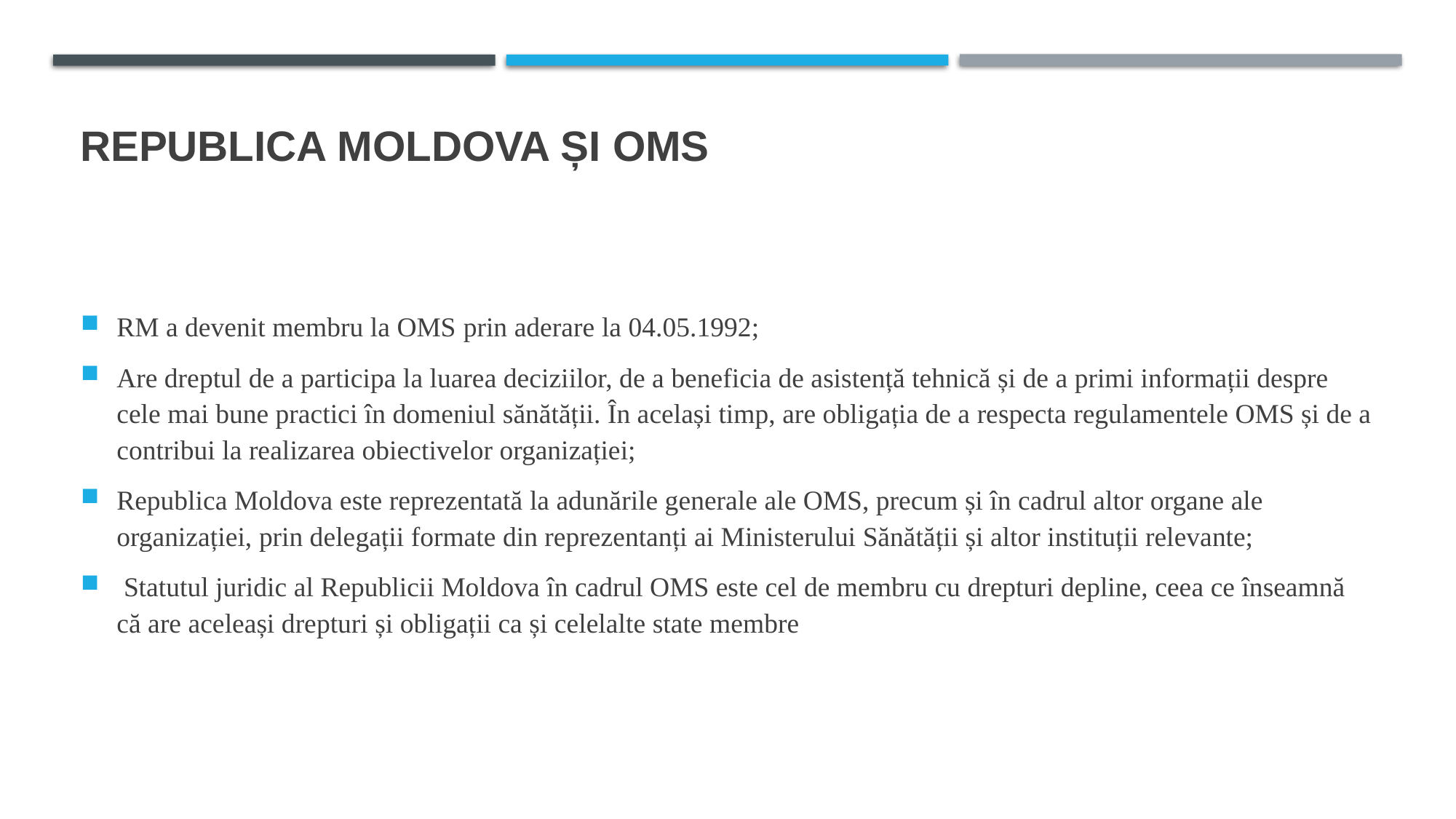

# Republica Moldova și OMS
RM a devenit membru la OMS prin aderare la 04.05.1992;
Are dreptul de a participa la luarea deciziilor, de a beneficia de asistență tehnică și de a primi informații despre cele mai bune practici în domeniul sănătății. În același timp, are obligația de a respecta regulamentele OMS și de a contribui la realizarea obiectivelor organizației;
Republica Moldova este reprezentată la adunările generale ale OMS, precum și în cadrul altor organe ale organizației, prin delegații formate din reprezentanți ai Ministerului Sănătății și altor instituții relevante;
 Statutul juridic al Republicii Moldova în cadrul OMS este cel de membru cu drepturi depline, ceea ce înseamnă că are aceleași drepturi și obligații ca și celelalte state membre